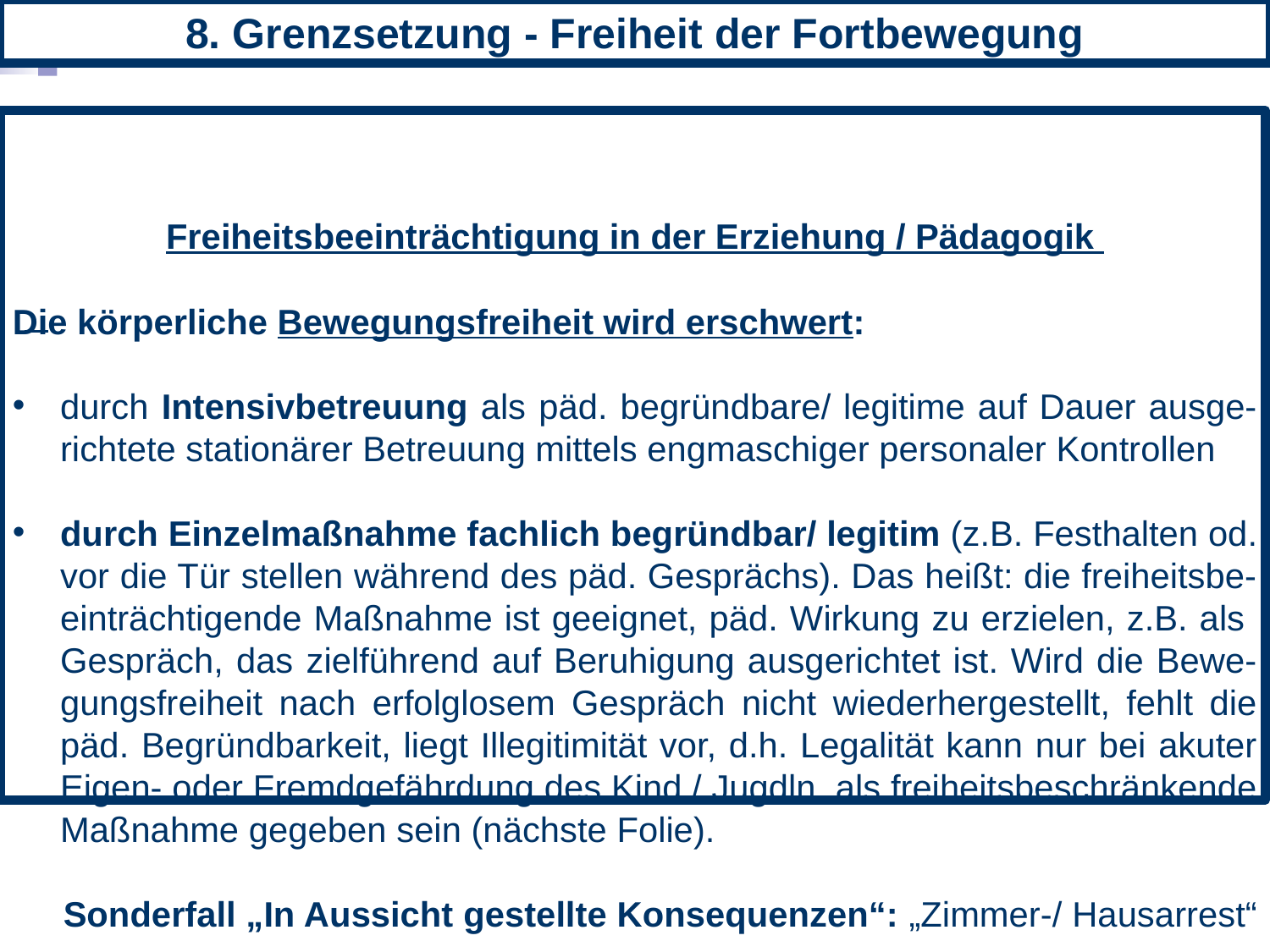

8. Grenzsetzung - Freiheit der Fortbewegung

Freiheitsbeeinträchtigung in der Erziehung / Pädagogik

Die körperliche Bewegungsfreiheit wird erschwert:

durch Intensivbetreuung als päd. begründbare/ legitime auf Dauer ausge- richtete stationärer Betreuung mittels engmaschiger personaler Kontrollen

durch Einzelmaßnahme fachlich begründbar/ legitim (z.B. Festhalten od. vor die Tür stellen während des päd. Gesprächs). Das heißt: die freiheitsbe- einträchtigende Maßnahme ist geeignet, päd. Wirkung zu erzielen, z.B. als  Gespräch, das zielführend auf Beruhigung ausgerichtet ist. Wird die Bewe- gungsfreiheit nach erfolglosem Gespräch nicht wiederhergestellt, fehlt die päd. Begründbarkeit, liegt Illegitimität vor, d.h. Legalität kann nur bei akuter Eigen- oder Fremdgefährdung des Kind./ Jugdln. als freiheitsbeschränkende Maßnahme gegeben sein (nächste Folie).
     Sonderfall „In Aussicht gestellte Konsequenzen“: „Zimmer-/ Hausarrest“